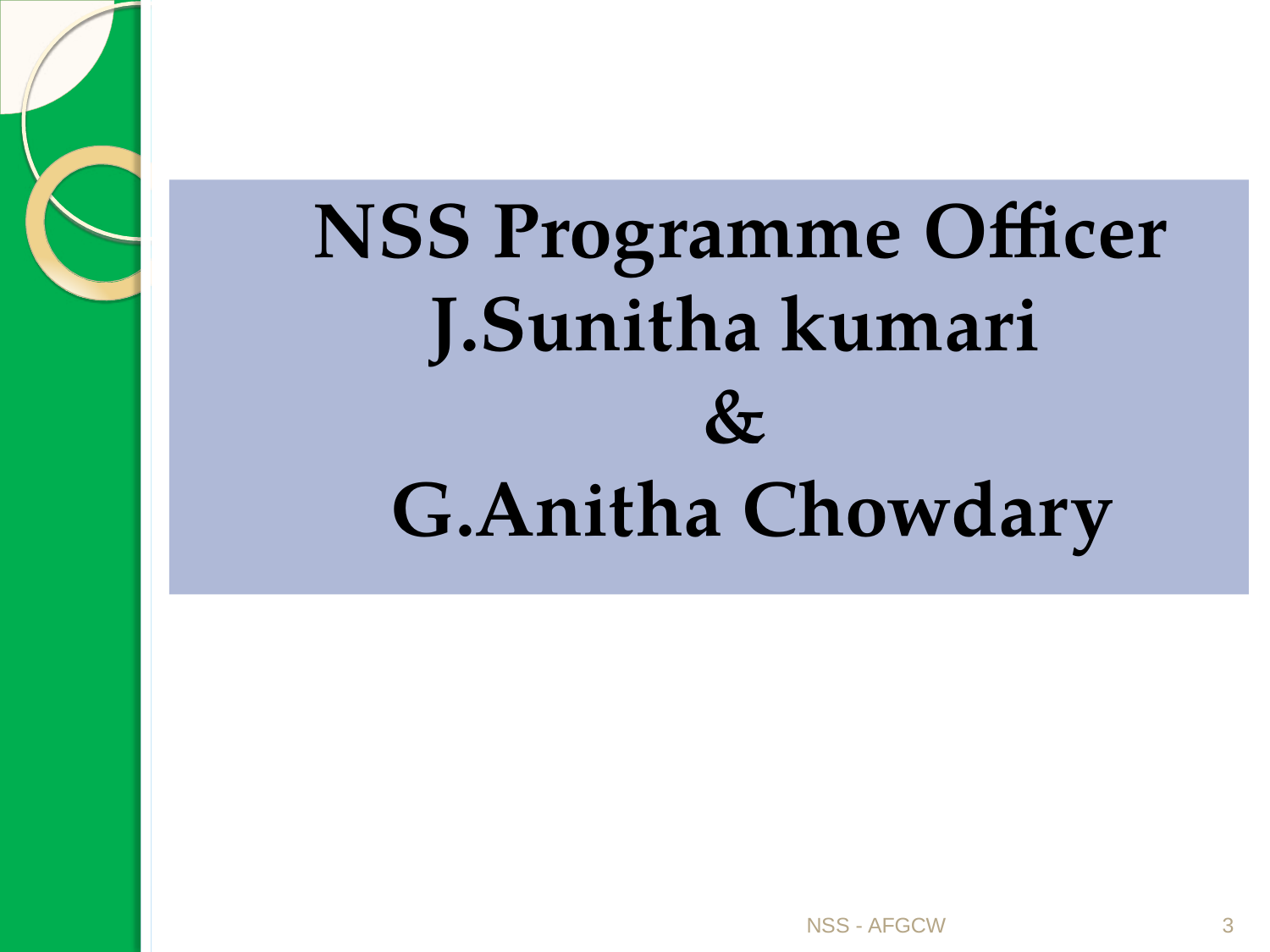

NSS Programme Officer
      J.Sunitha kumari
                    &
    G.Anitha Chowdary

NSS - AFGCW
3